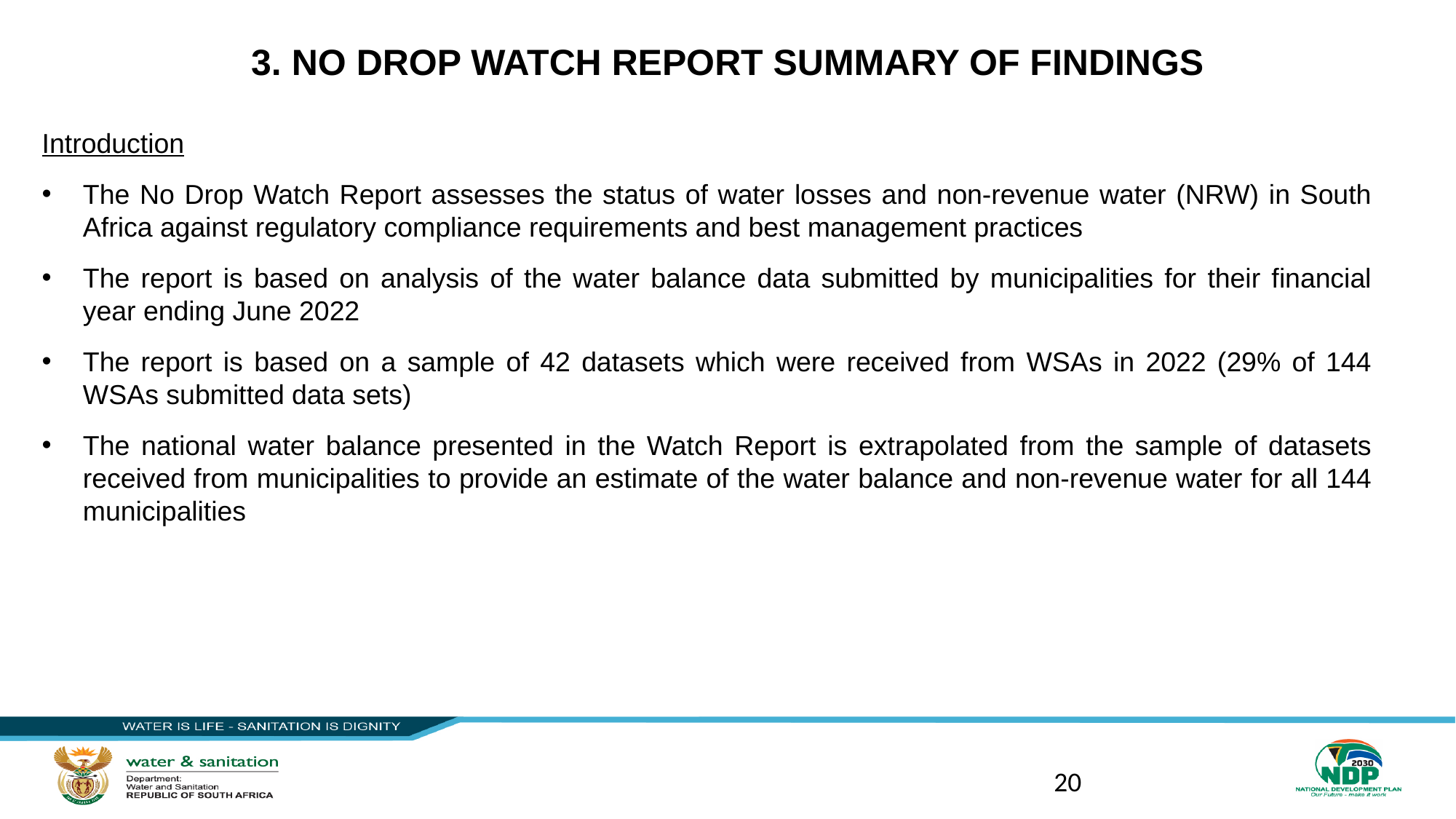

# 3. NO DROP WATCH REPORT SUMMARY OF FINDINGS
Introduction
The No Drop Watch Report assesses the status of water losses and non-revenue water (NRW) in South Africa against regulatory compliance requirements and best management practices
The report is based on analysis of the water balance data submitted by municipalities for their financial year ending June 2022
The report is based on a sample of 42 datasets which were received from WSAs in 2022 (29% of 144 WSAs submitted data sets)
The national water balance presented in the Watch Report is extrapolated from the sample of datasets received from municipalities to provide an estimate of the water balance and non-revenue water for all 144 municipalities

20